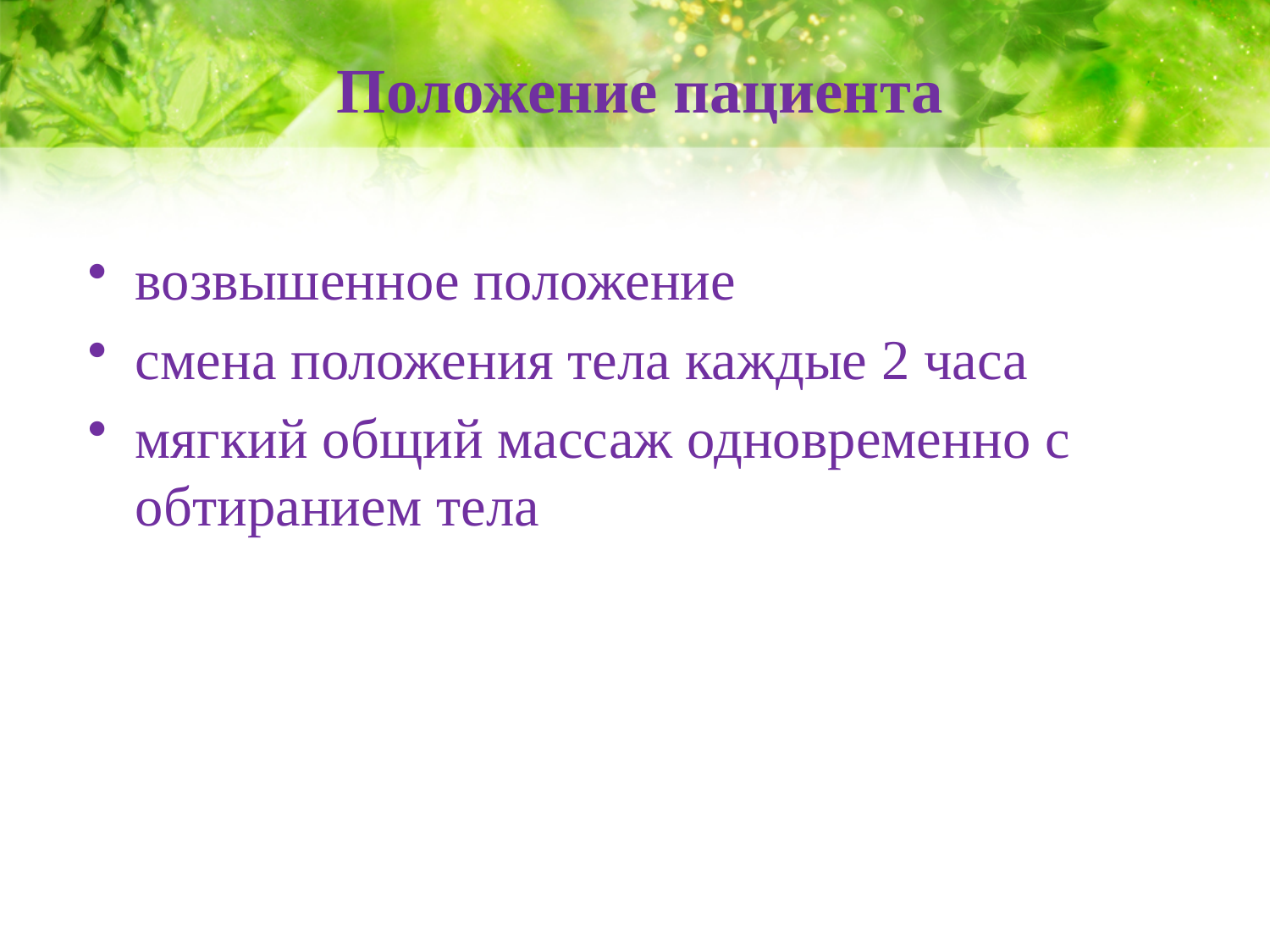

# Положение пациента

возвышенное положение
смена положения тела каждые 2 часа
мягкий общий массаж одновременно с обтиранием тела